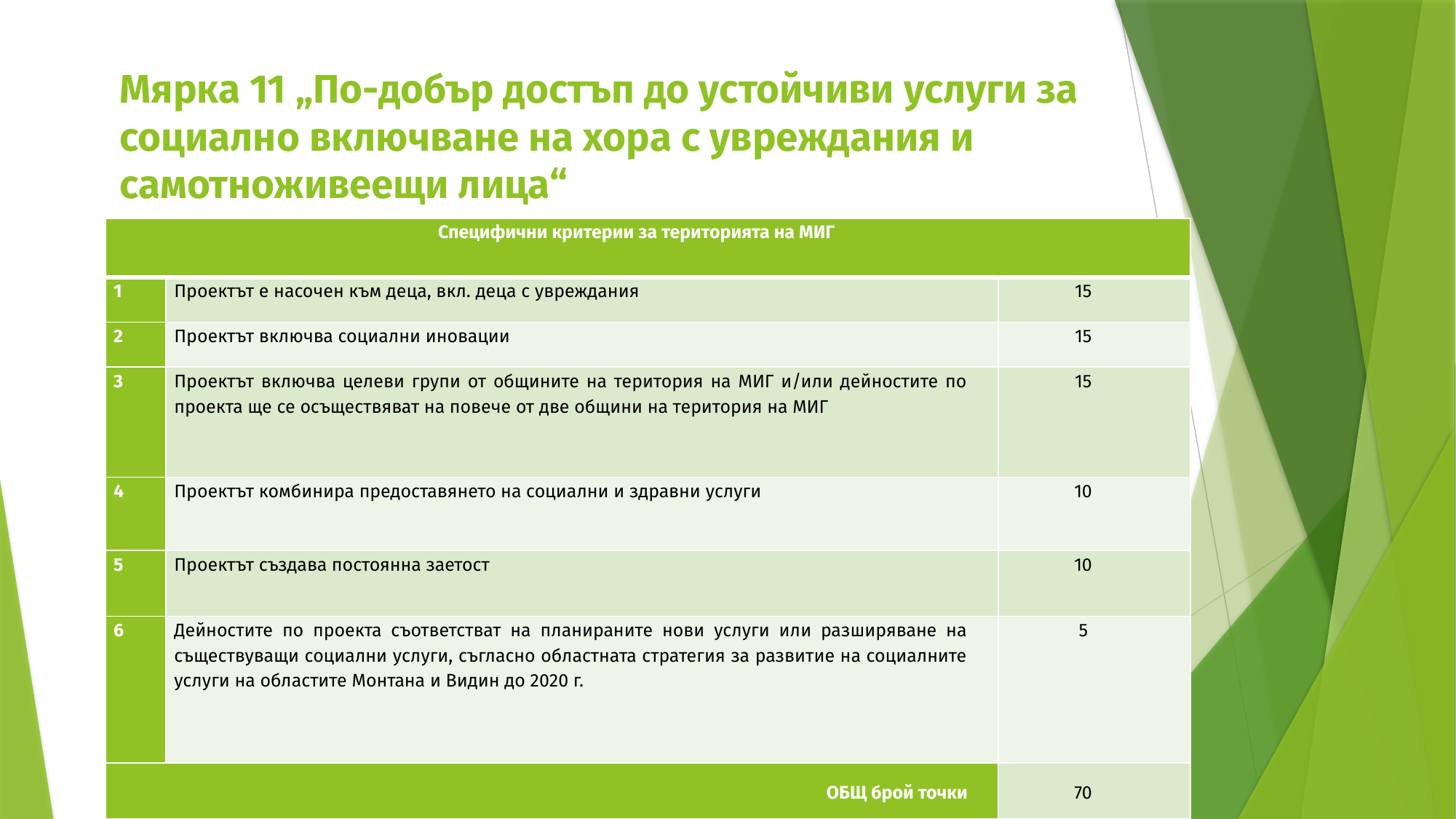

# Мярка 11 „По-добър достъп до устойчиви услуги за социално включване на хора с увреждания и самотноживеещи лица“
| Специфични критерии за територията на МИГ |  |  |
| --- | --- | --- |
| 1 | Проектът е насочен към деца, вкл. деца с увреждания | 15 |
| 2 | Проектът включва социални иновации | 15 |
| 3 | Проектът включва целеви групи от общините на територия на МИГ и/или дейностите по проекта ще се осъществяват на повече от две общини на територия на МИГ | 15 |
| 4 | Проектът комбинира предоставянето на социални и здравни услуги | 10 |
| 5 | Проектът създава постоянна заетост | 10 |
| 6 | Дейностите по проекта съответстват на планираните нови услуги или разширяване на съществуващи социални услуги, съгласно областната стратегия за развитие на социалните услуги на областите Монтана и Видин до 2020 г. | 5 |
| ОБЩ брой точки |  | 70 |